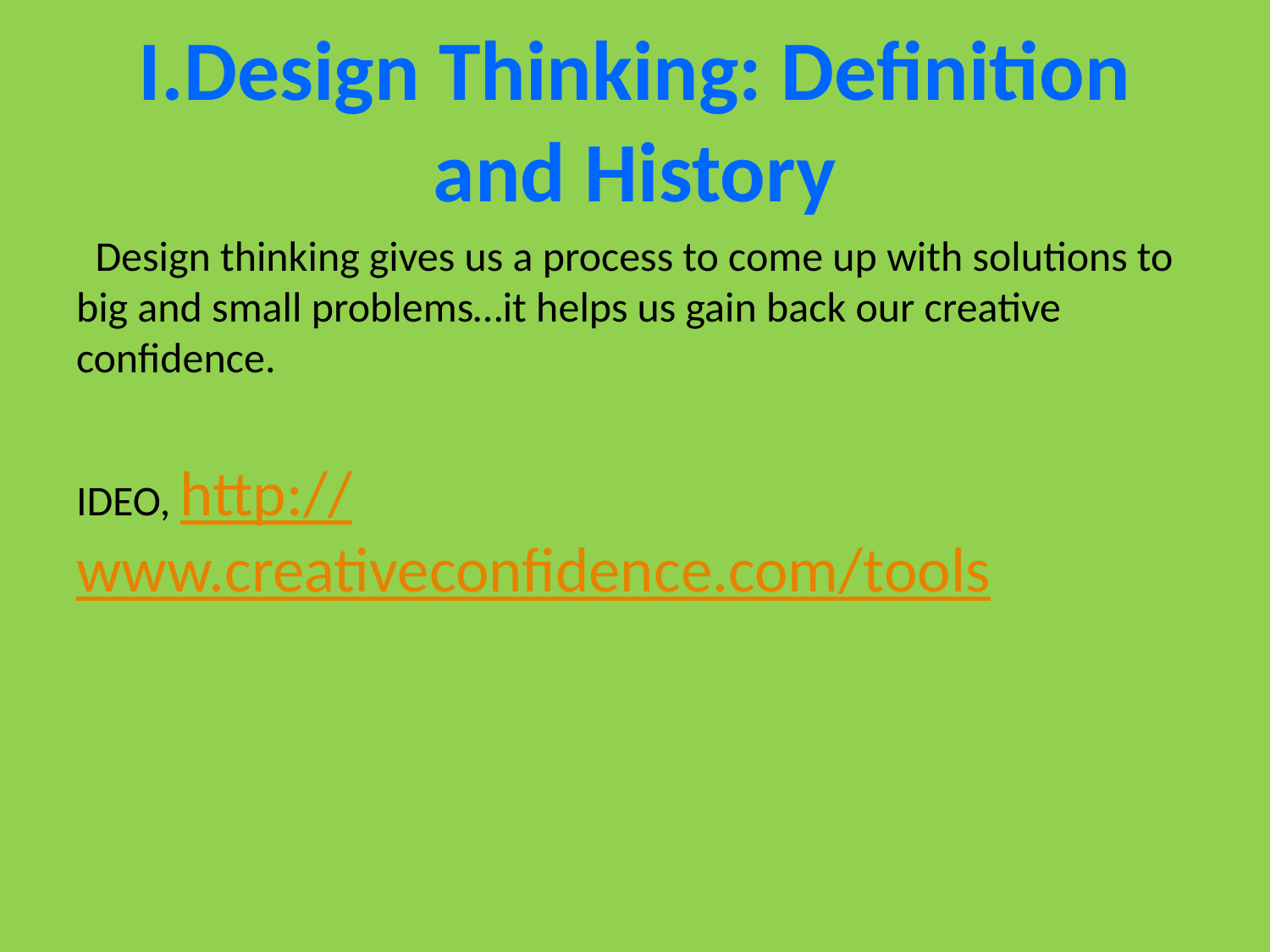

# I.Design Thinking: Definition and History
  Design thinking gives us a process to come up with solutions to big and small problems…it helps us gain back our creative confidence.

IDEO, http://www.creativeconfidence.com/tools